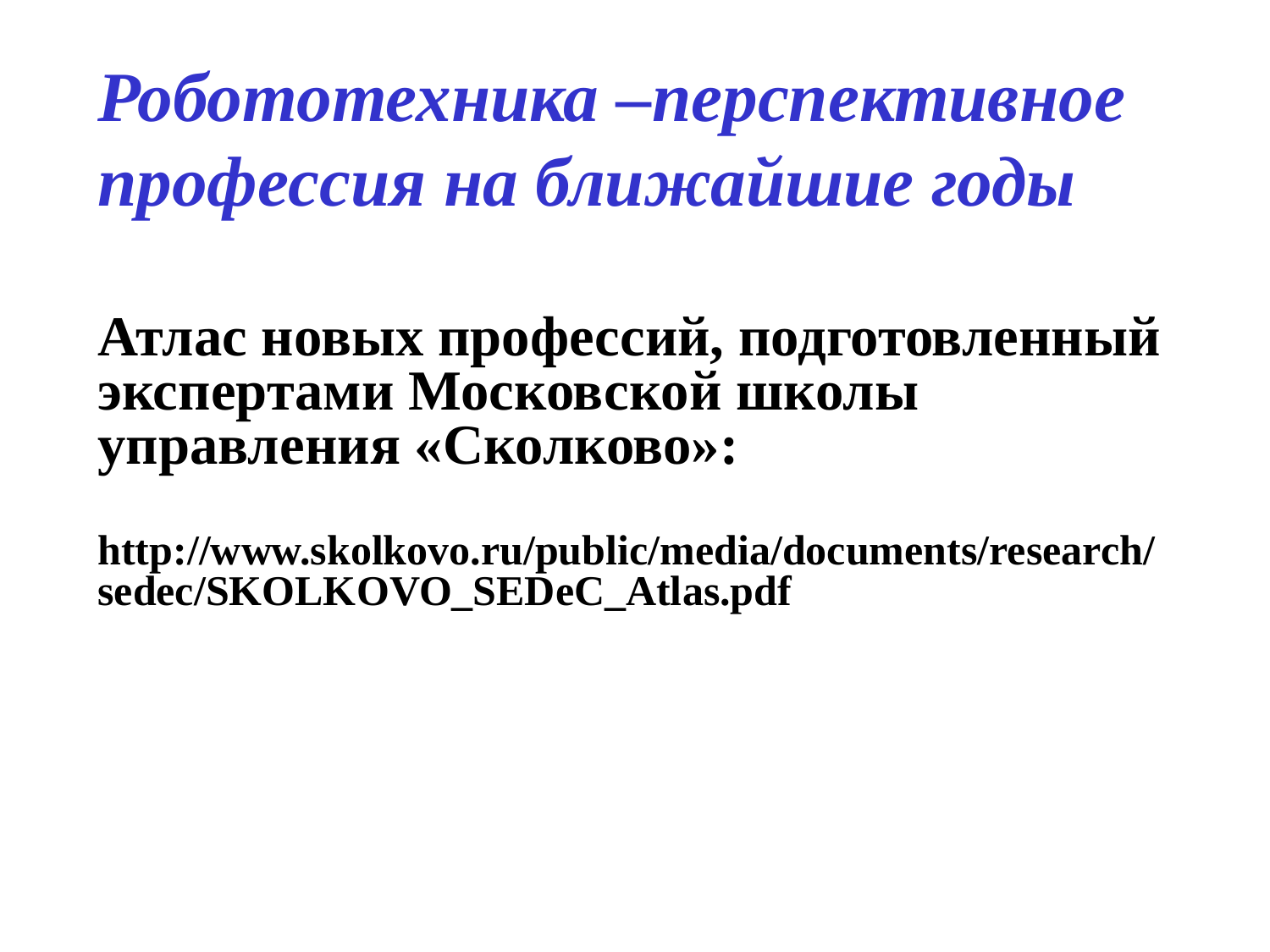

# Робототехника –перспективное профессия на ближайшие годы
Атлас новых профессий, подготовленный экспертами Московской школы управления «Сколково»:

http://www.skolkovo.ru/public/media/documents/research/sedec/SKOLKOVO_SEDeC_Atlas.pdf